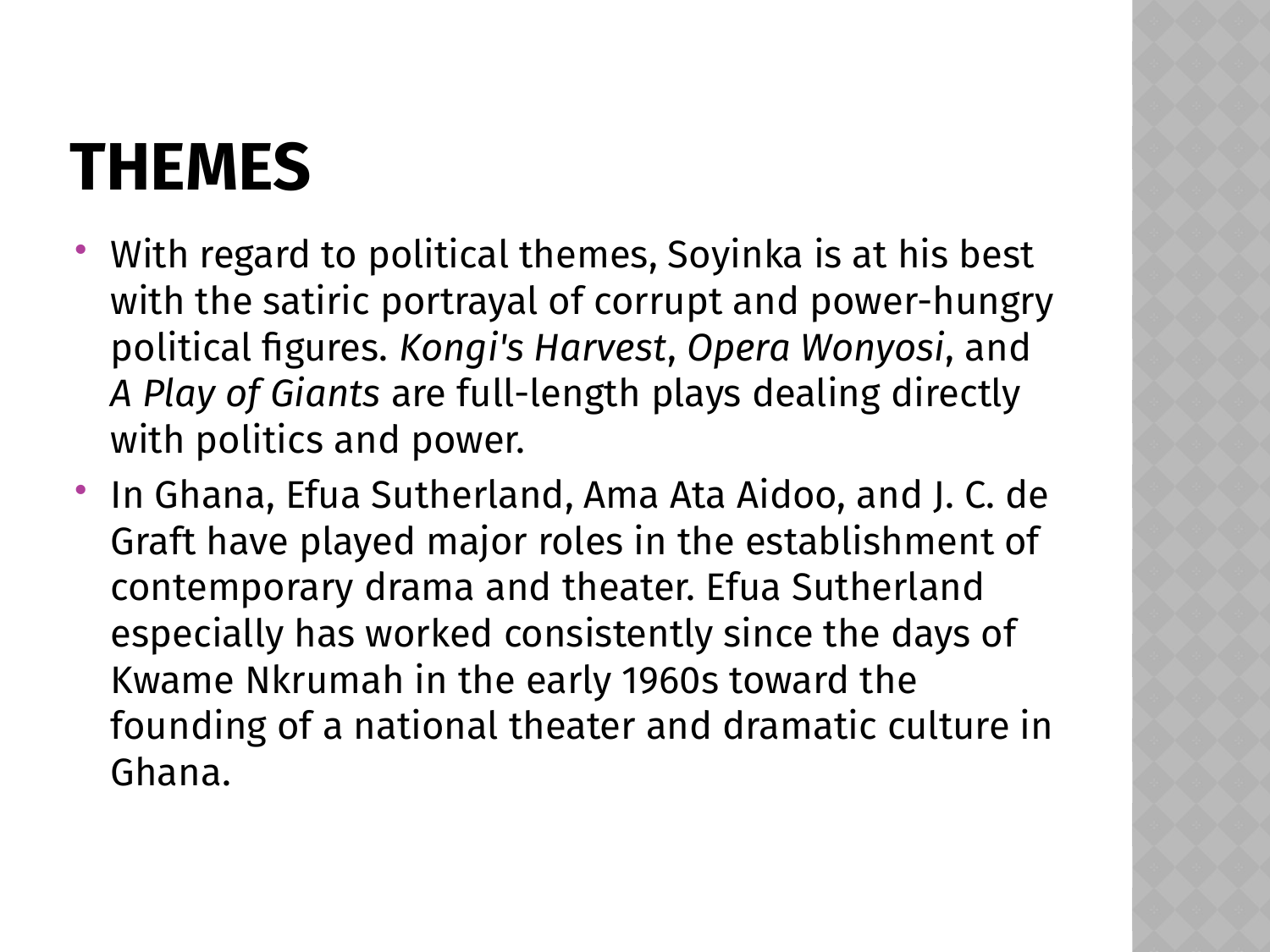

# themes
With regard to political themes, Soyinka is at his best with the satiric portrayal of corrupt and power-hungry political figures. Kongi's Harvest, Opera Wonyosi, and A Play of Giants are full-length plays dealing directly with politics and power.
In Ghana, Efua Sutherland, Ama Ata Aidoo, and J. C. de Graft have played major roles in the establishment of contemporary drama and theater. Efua Sutherland especially has worked consistently since the days of Kwame Nkrumah in the early 1960s toward the founding of a national theater and dramatic culture in Ghana.